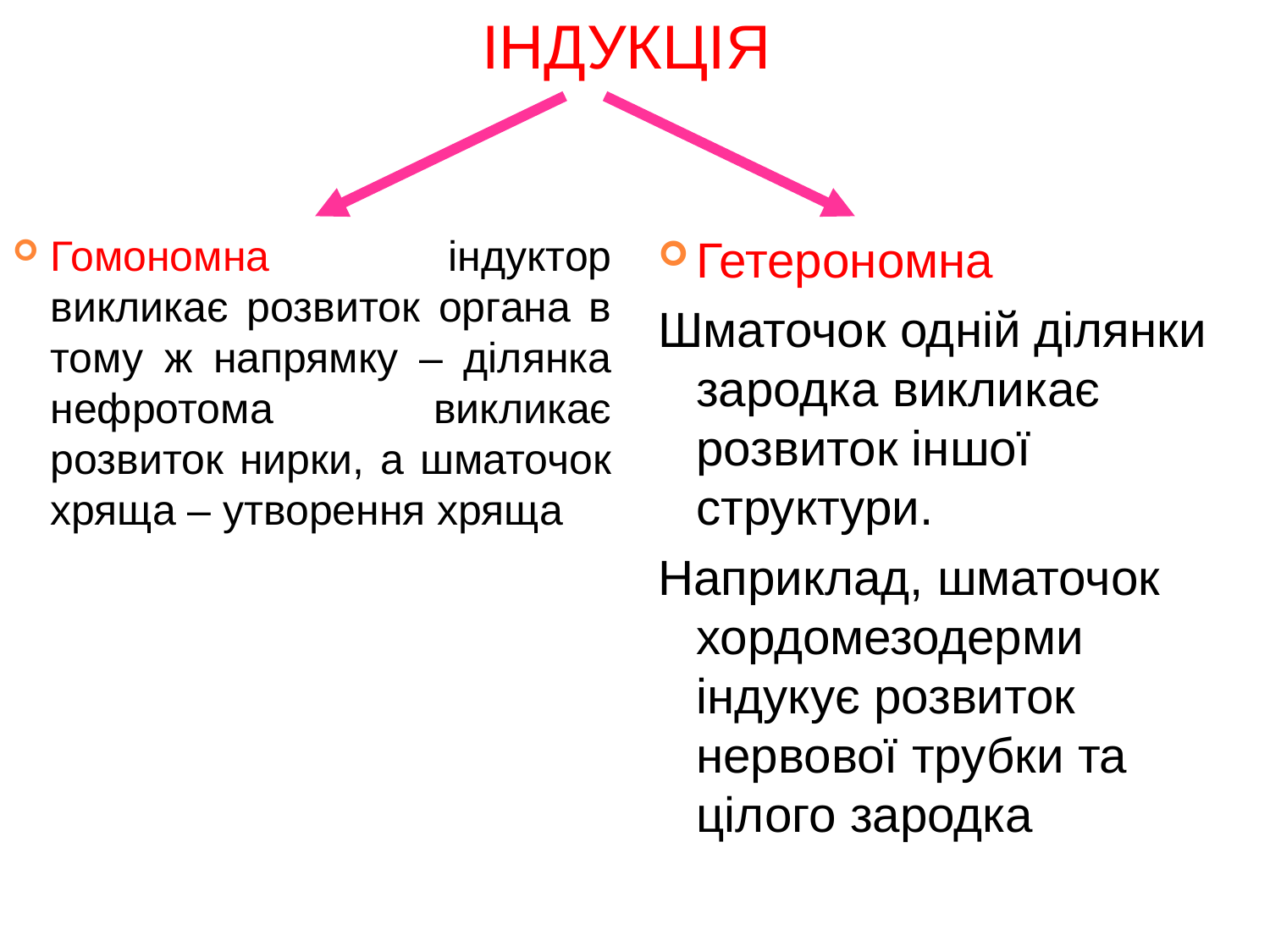

# Індукція

Гомономна 	індуктор викликає розвиток органа в тому ж напрямку – ділянка нефротома викликає розвиток нирки, а шматочок хряща – утворення хряща

Гетерономна
Шматочок одній ділянки зародка викликає розвиток іншої структури.
Наприклад, шматочок хордомезодерми індукує розвиток нервової трубки та цілого зародка